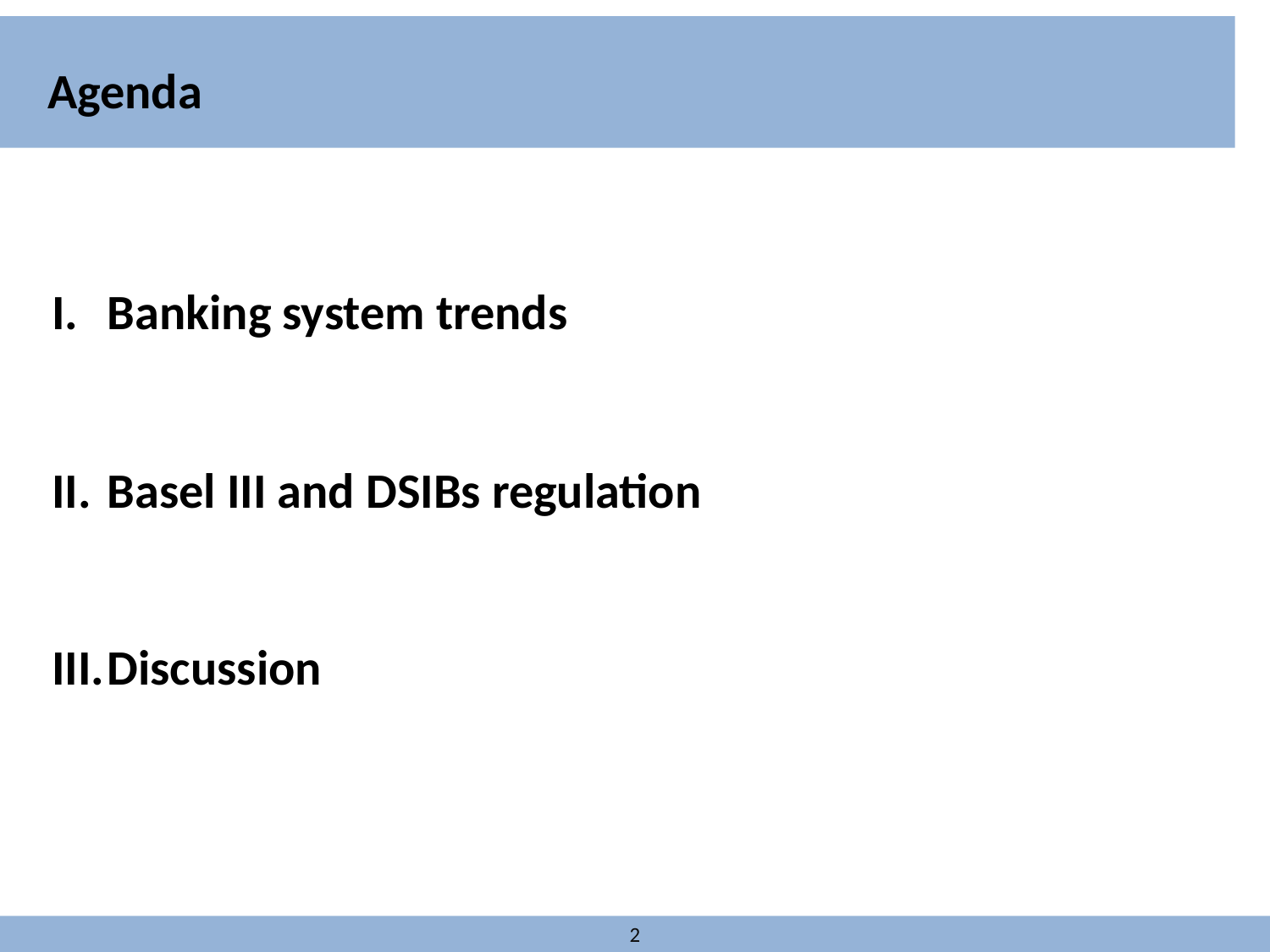

Agenda
Banking system trends

Basel III and DSIBs regulation

Discussion
2